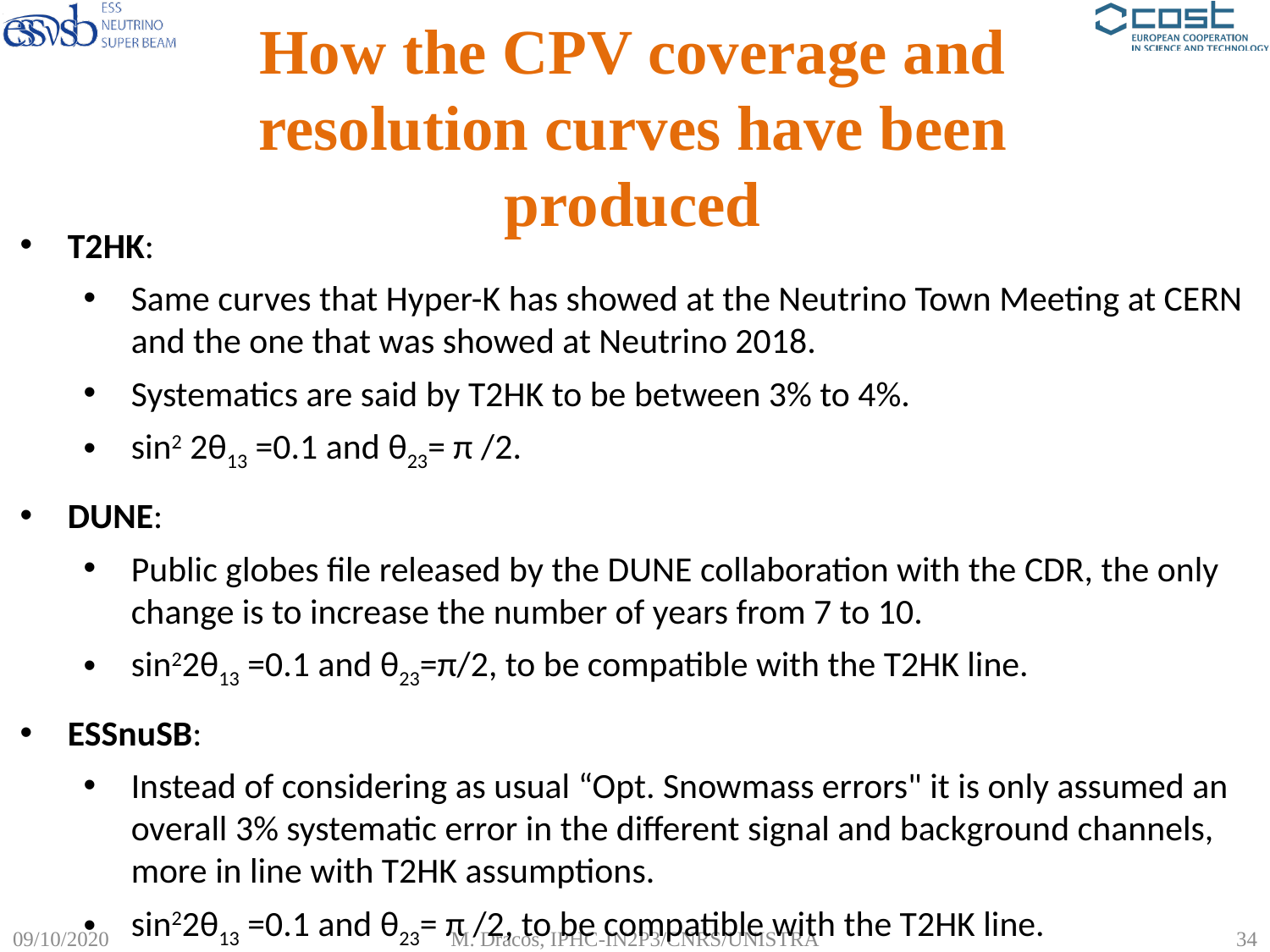

# How the CPV coverage and resolution curves have been produced
T2HK:
Same curves that Hyper-K has showed at the Neutrino Town Meeting at CERN and the one that was showed at Neutrino 2018.
Systematics are said by T2HK to be between 3% to 4%.
sin2 2θ13 =0.1 and θ23= π /2.
DUNE:
Public globes file released by the DUNE collaboration with the CDR, the only change is to increase the number of years from 7 to 10.
sin22θ13 =0.1 and θ23=π/2, to be compatible with the T2HK line.
ESSnuSB:
Instead of considering as usual “Opt. Snowmass errors" it is only assumed an overall 3% systematic error in the different signal and background channels, more in line with T2HK assumptions.
sin22θ13 =0.1 and θ23= π /2, to be compatible with the T2HK line.
09/10/2020
M. Dracos, IPHC-IN2P3/CNRS/UNISTRA
34